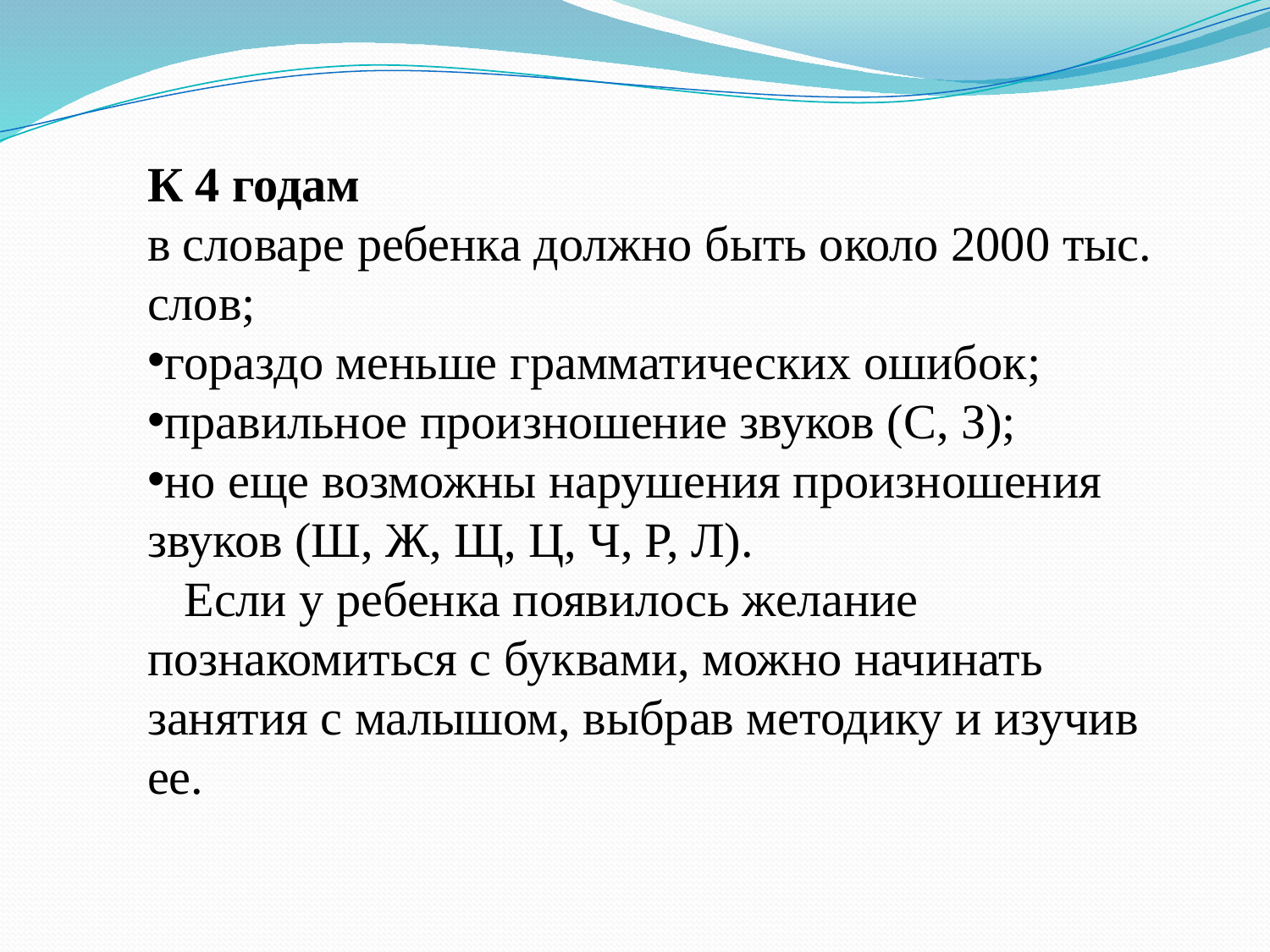

К 4 годам
в словаре ребенка должно быть около 2000 тыс. слов;
гораздо меньше грамматических ошибок;
правильное произношение звуков (С, З);
но еще возможны нарушения произношения звуков (Ш, Ж, Щ, Ц, Ч, Р, Л).
   Если у ребенка появилось желание   познакомиться с буквами, можно начинать занятия с малышом, выбрав методику и изучив ее.